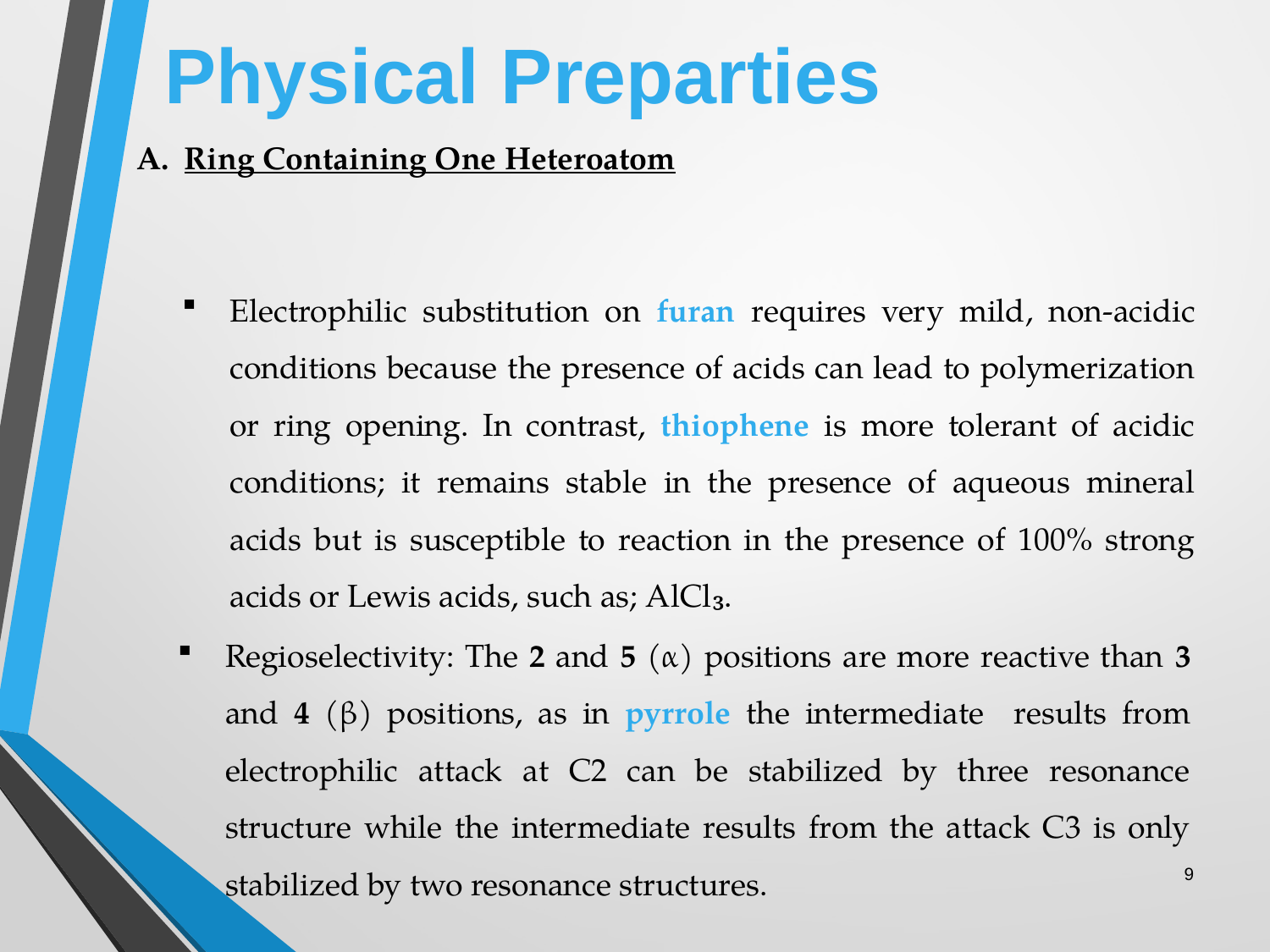

# Physical Preparties
Ring Containing One Heteroatom
Electrophilic substitution on furan requires very mild, non-acidic conditions because the presence of acids can lead to polymerization or ring opening. In contrast, thiophene is more tolerant of acidic conditions; it remains stable in the presence of aqueous mineral acids but is susceptible to reaction in the presence of 100% strong acids or Lewis acids, such as; AlCl₃.
Regioselectivity: The 2 and 5 (α) positions are more reactive than 3 and 4 (β) positions, as in pyrrole the intermediate  results from electrophilic attack at C2 can be stabilized by three resonance structure while the intermediate results from the attack C3 is only stabilized by two resonance structures.
9